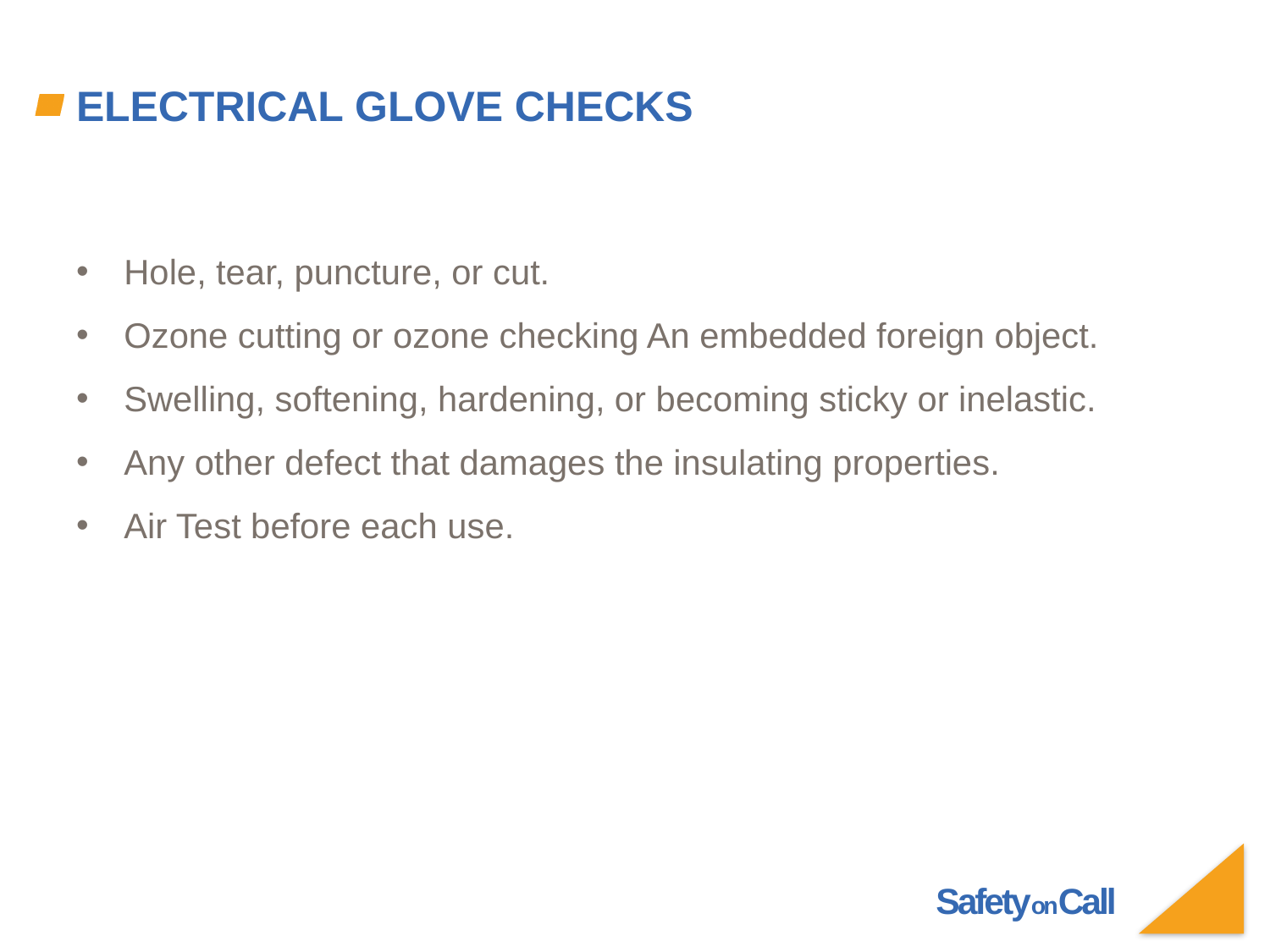

# Electrical glove checks
Hole, tear, puncture, or cut.
Ozone cutting or ozone checking An embedded foreign object.
Swelling, softening, hardening, or becoming sticky or inelastic.
Any other defect that damages the insulating properties.
Air Test before each use.